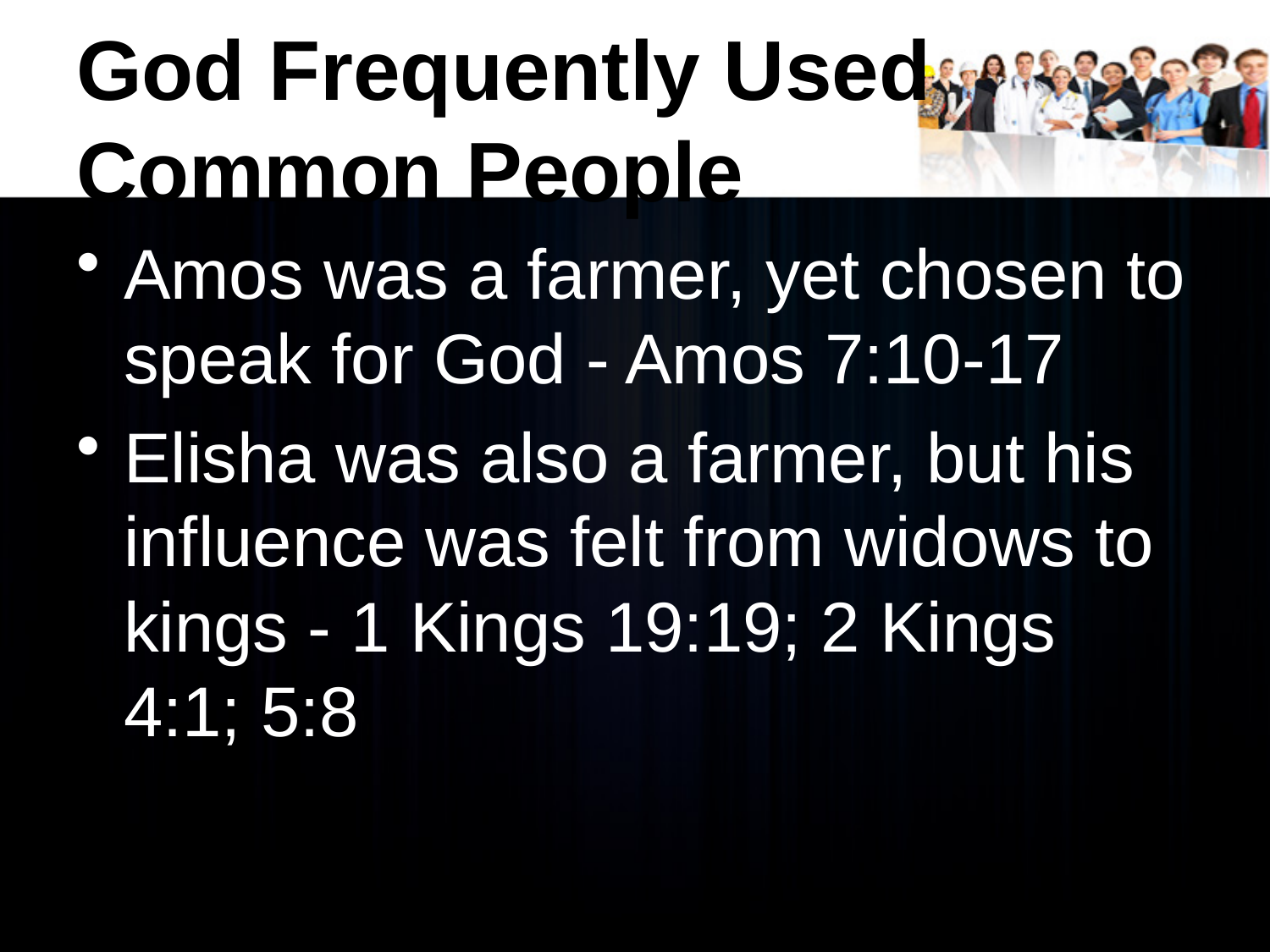

# God Frequently Used Common People
Amos was a farmer, yet chosen to speak for God - Amos 7:10-17
Elisha was also a farmer, but his influence was felt from widows to kings - 1 Kings 19:19; 2 Kings 4:1; 5:8